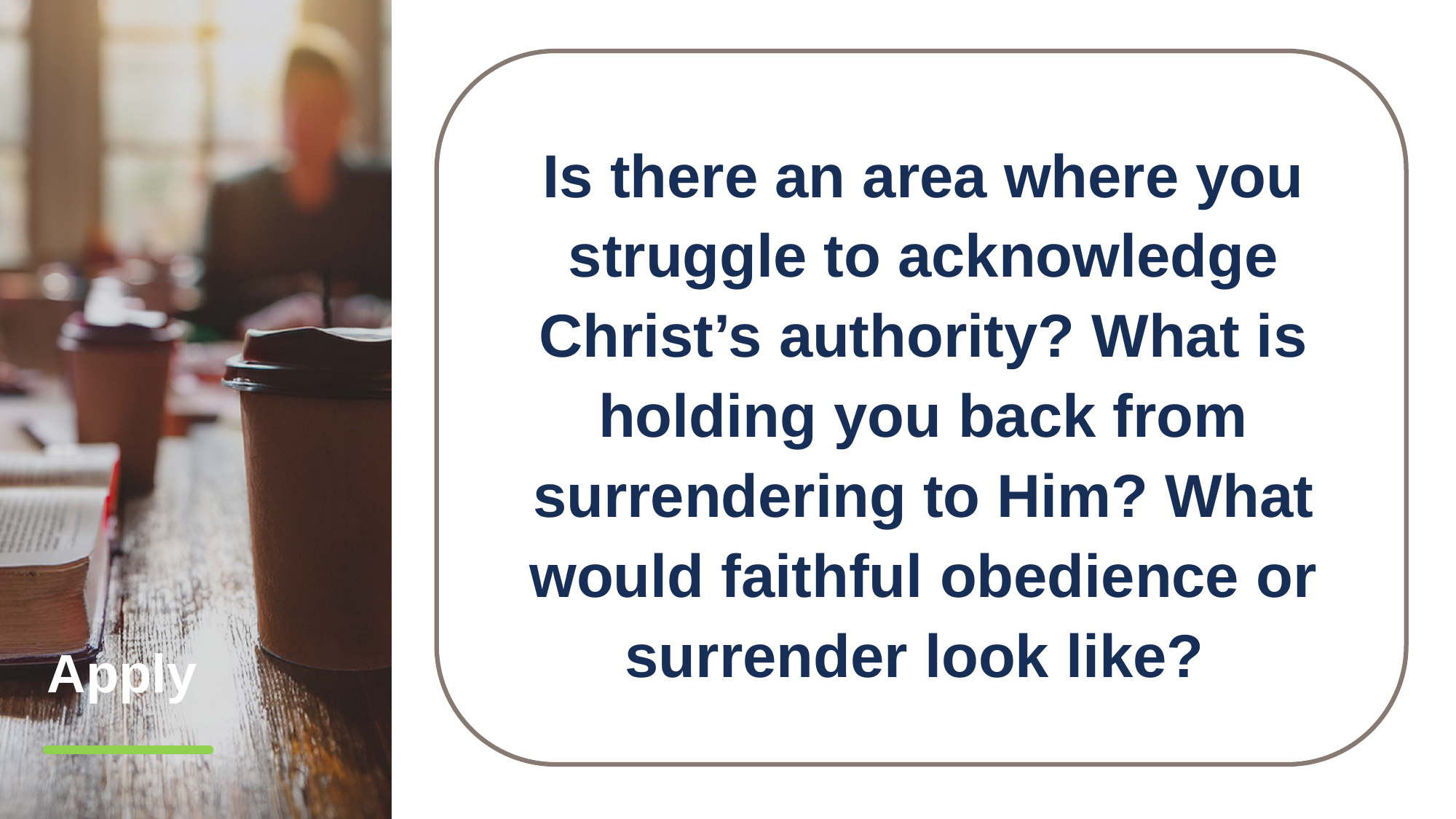

Is there an area where you struggle to acknowledge Christ’s authority? What is holding you back from surrendering to Him? What would faithful obedience or surrender look like?
# Apply